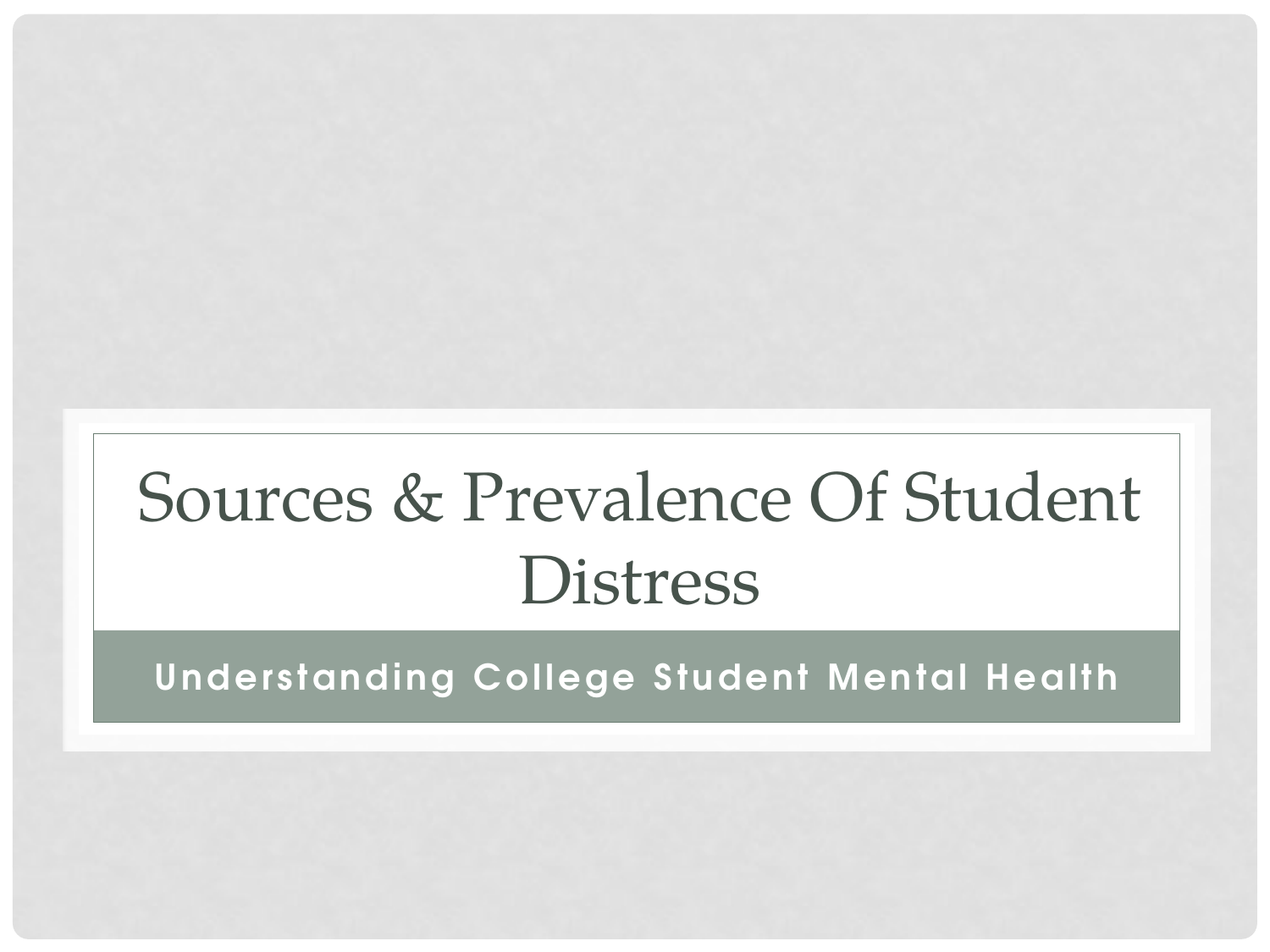

# Sources & Prevalence Of Student Distress
Understanding College Student Mental Health